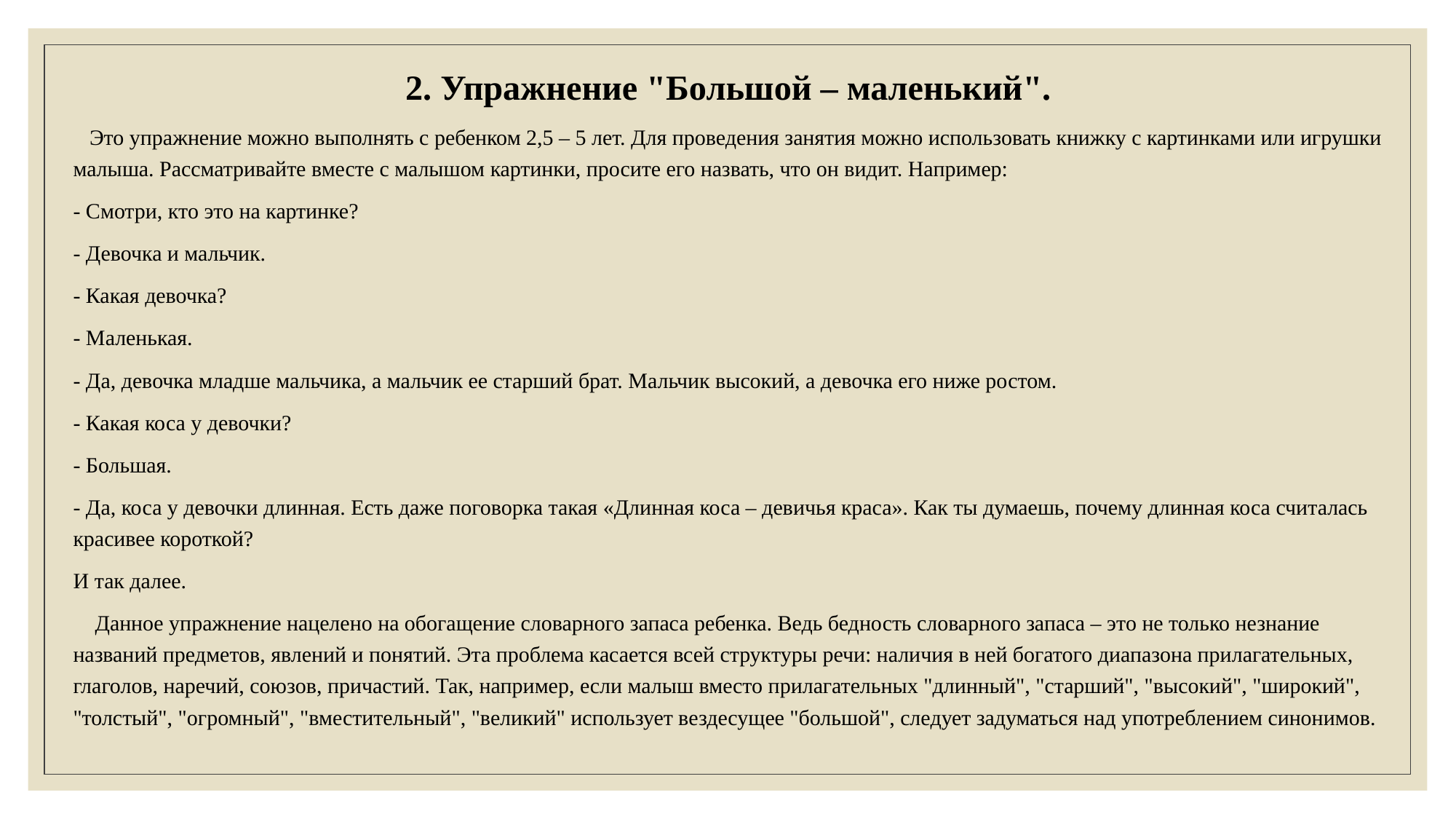

2. Упражнение "Большой – маленький".
   Это упражнение можно выполнять с ребенком 2,5 – 5 лет. Для проведения занятия можно использовать книжку с картинками или игрушки малыша. Рассматривайте вместе с малышом картинки, просите его назвать, что он видит. Например:
- Смотри, кто это на картинке?
- Девочка и мальчик.
- Какая девочка?
- Маленькая.
- Да, девочка младше мальчика, а мальчик ее старший брат. Мальчик высокий, а девочка его ниже ростом.
- Какая коса у девочки?
- Большая.
- Да, коса у девочки длинная. Есть даже поговорка такая «Длинная коса – девичья краса». Как ты думаешь, почему длинная коса считалась красивее короткой?
И так далее.
    Данное упражнение нацелено на обогащение словарного запаса ребенка. Ведь бедность словарного запаса – это не только незнание названий предметов, явлений и понятий. Эта проблема касается всей структуры речи: наличия в ней богатого диапазона прилагательных, глаголов, наречий, союзов, причастий. Так, например, если малыш вместо прилагательных "длинный", "старший", "высокий", "широкий", "толстый", "огромный", "вместительный", "великий" использует вездесущее "большой", следует задуматься над употреблением синонимов.